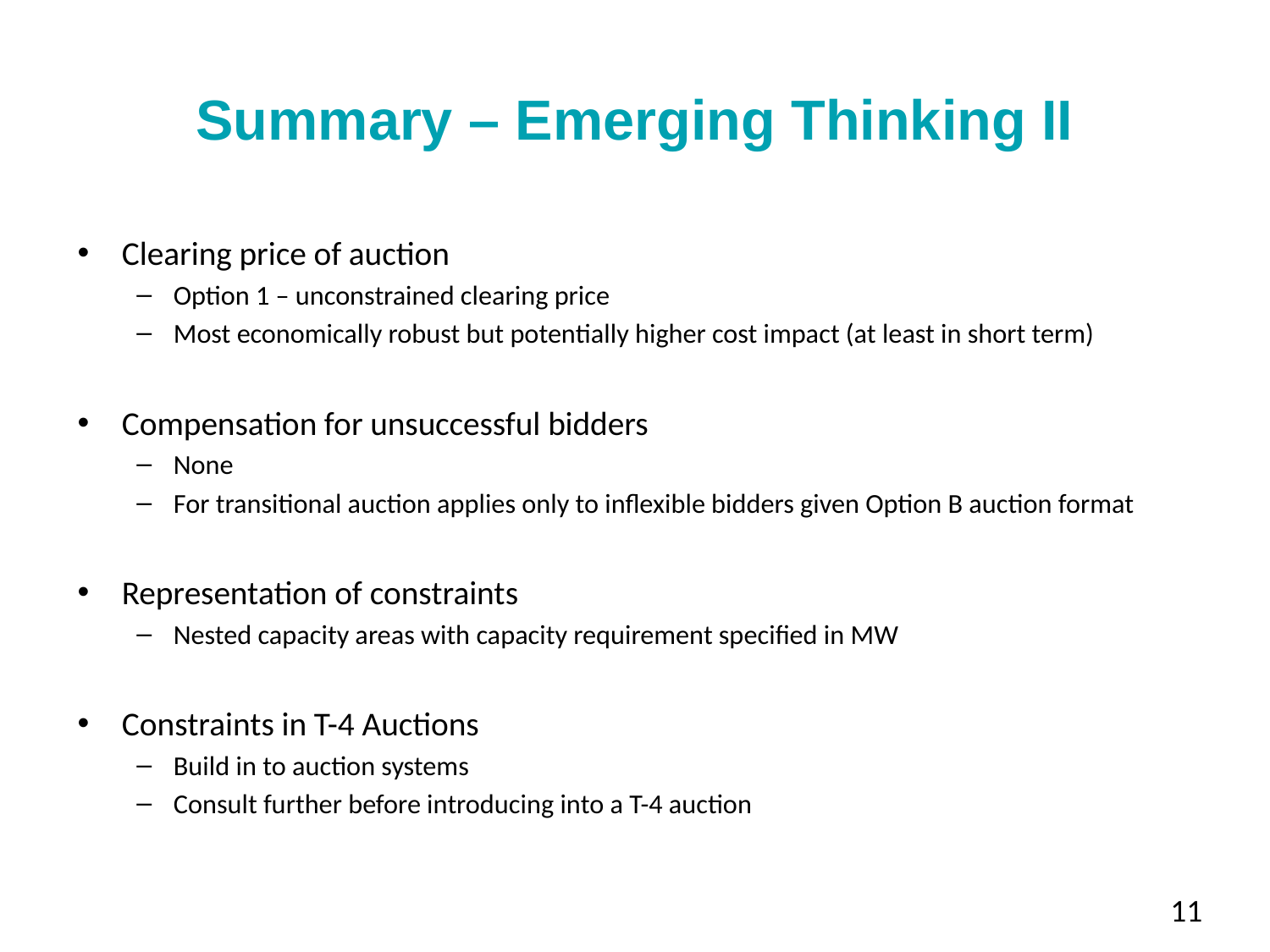

# Summary – Emerging Thinking II
Clearing price of auction
Option 1 – unconstrained clearing price
Most economically robust but potentially higher cost impact (at least in short term)

Compensation for unsuccessful bidders
None
For transitional auction applies only to inflexible bidders given Option B auction format

Representation of constraints
Nested capacity areas with capacity requirement specified in MW

Constraints in T-4 Auctions
Build in to auction systems
Consult further before introducing into a T-4 auction